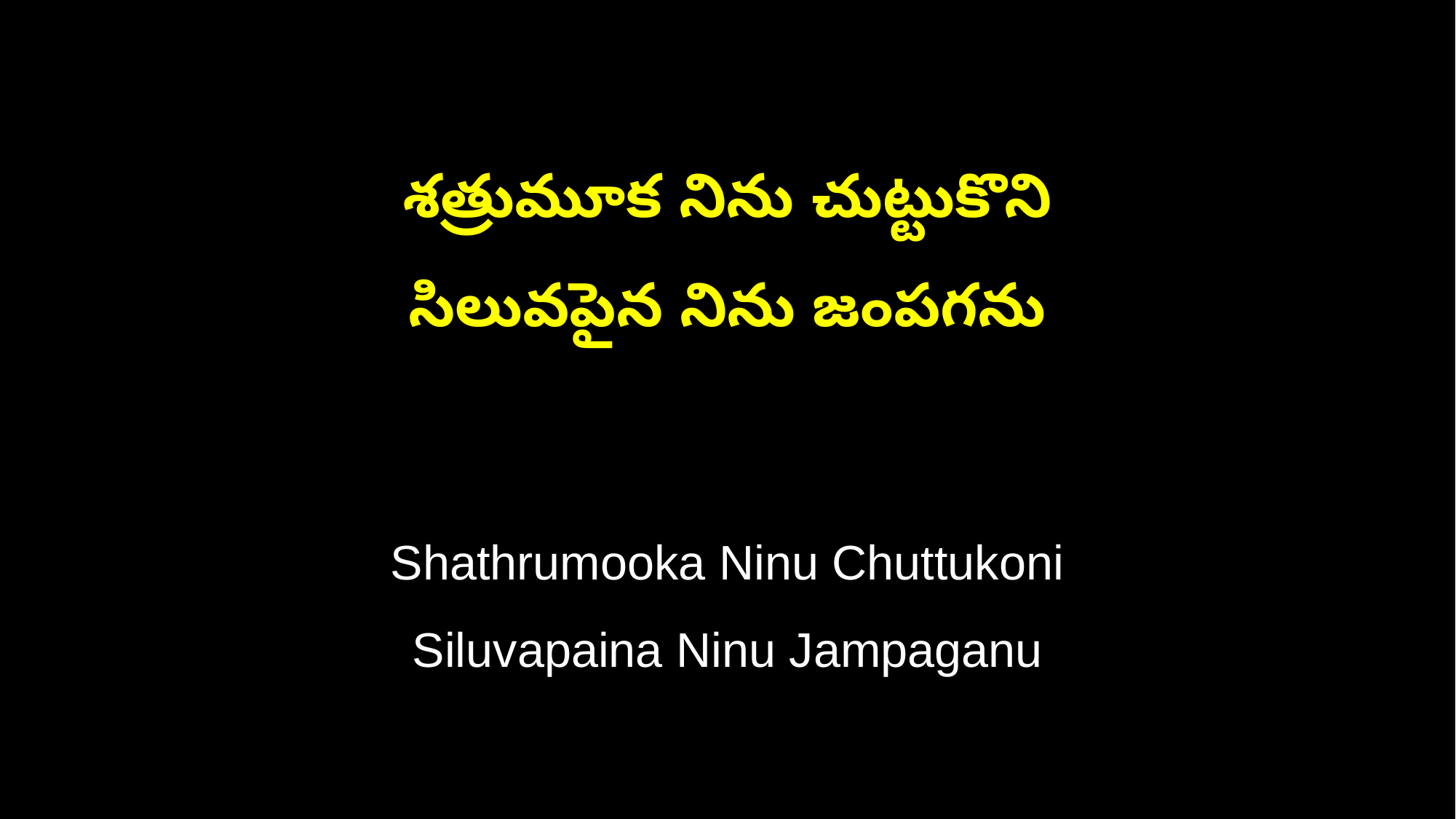

శత్రుమూక నిను చుట్టుకొని
సిలువపైన నిను జంపగను
Shathrumooka Ninu Chuttukoni
Siluvapaina Ninu Jampaganu